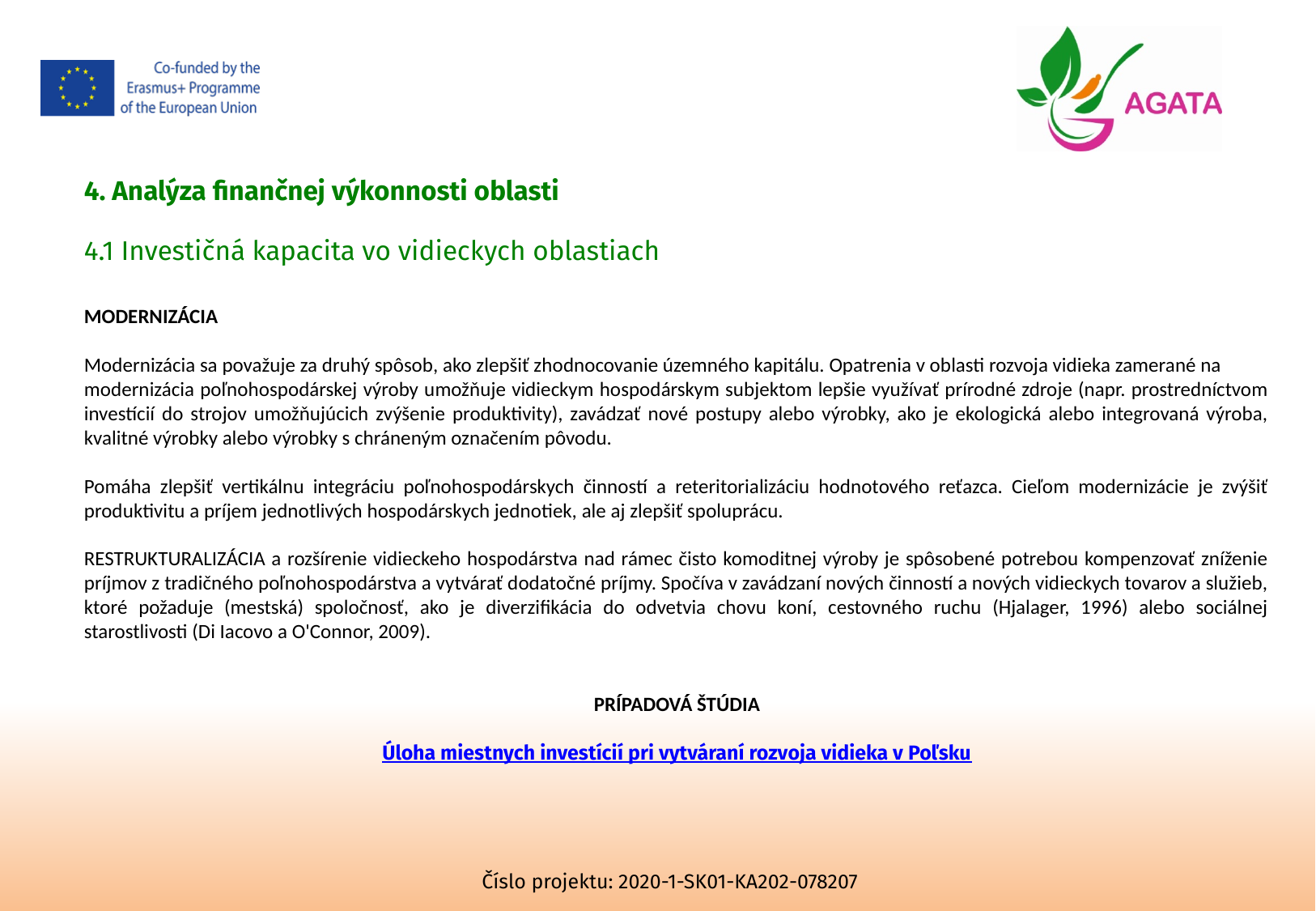

4. Analýza finančnej výkonnosti oblasti
4.1 Investičná kapacita vo vidieckych oblastiach
MODERNIZÁCIA

Modernizácia sa považuje za druhý spôsob, ako zlepšiť zhodnocovanie územného kapitálu. Opatrenia v oblasti rozvoja vidieka zamerané na
modernizácia poľnohospodárskej výroby umožňuje vidieckym hospodárskym subjektom lepšie využívať prírodné zdroje (napr. prostredníctvom investícií do strojov umožňujúcich zvýšenie produktivity), zavádzať nové postupy alebo výrobky, ako je ekologická alebo integrovaná výroba, kvalitné výrobky alebo výrobky s chráneným označením pôvodu.

Pomáha zlepšiť vertikálnu integráciu poľnohospodárskych činností a reteritorializáciu hodnotového reťazca. Cieľom modernizácie je zvýšiť produktivitu a príjem jednotlivých hospodárskych jednotiek, ale aj zlepšiť spoluprácu.

RESTRUKTURALIZÁCIA a rozšírenie vidieckeho hospodárstva nad rámec čisto komoditnej výroby je spôsobené potrebou kompenzovať zníženie príjmov z tradičného poľnohospodárstva a vytvárať dodatočné príjmy. Spočíva v zavádzaní nových činností a nových vidieckych tovarov a služieb, ktoré požaduje (mestská) spoločnosť, ako je diverzifikácia do odvetvia chovu koní, cestovného ruchu (Hjalager, 1996) alebo sociálnej starostlivosti (Di Iacovo a O'Connor, 2009).

PRÍPADOVÁ ŠTÚDIA

Úloha miestnych investícií pri vytváraní rozvoja vidieka v Poľsku